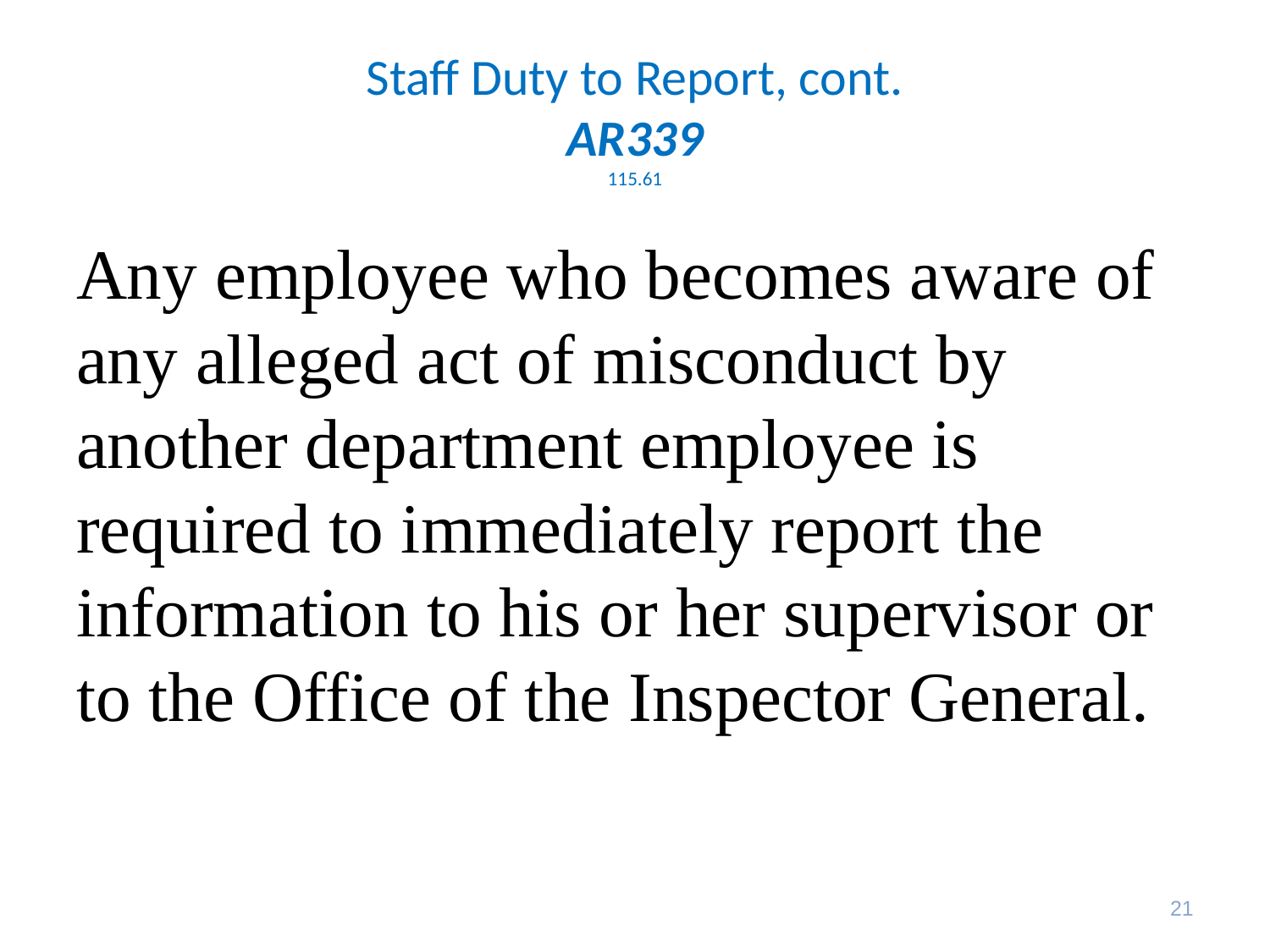

# Staff Duty to Report, cont. AR339 115.61
Any employee who becomes aware of any alleged act of misconduct by another department employee is required to immediately report the information to his or her supervisor or to the Office of the Inspector General.

21